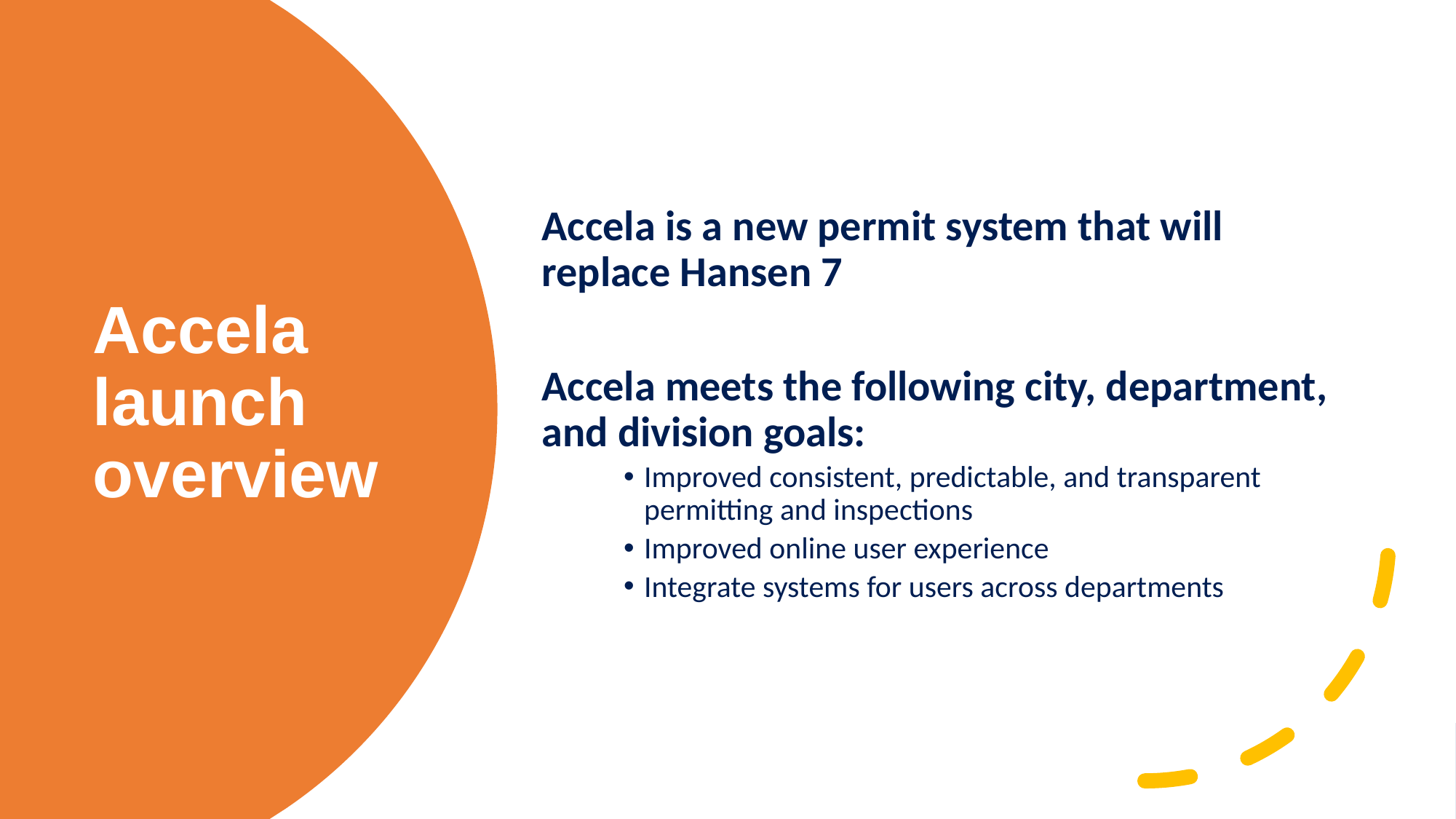

Accela is a new permit system that will replace Hansen 7

Accela meets the following city, department, and division goals:
Improved consistent, predictable, and transparent permitting and inspections
Improved online user experience
Integrate systems for users across departments
# Accela launch overview